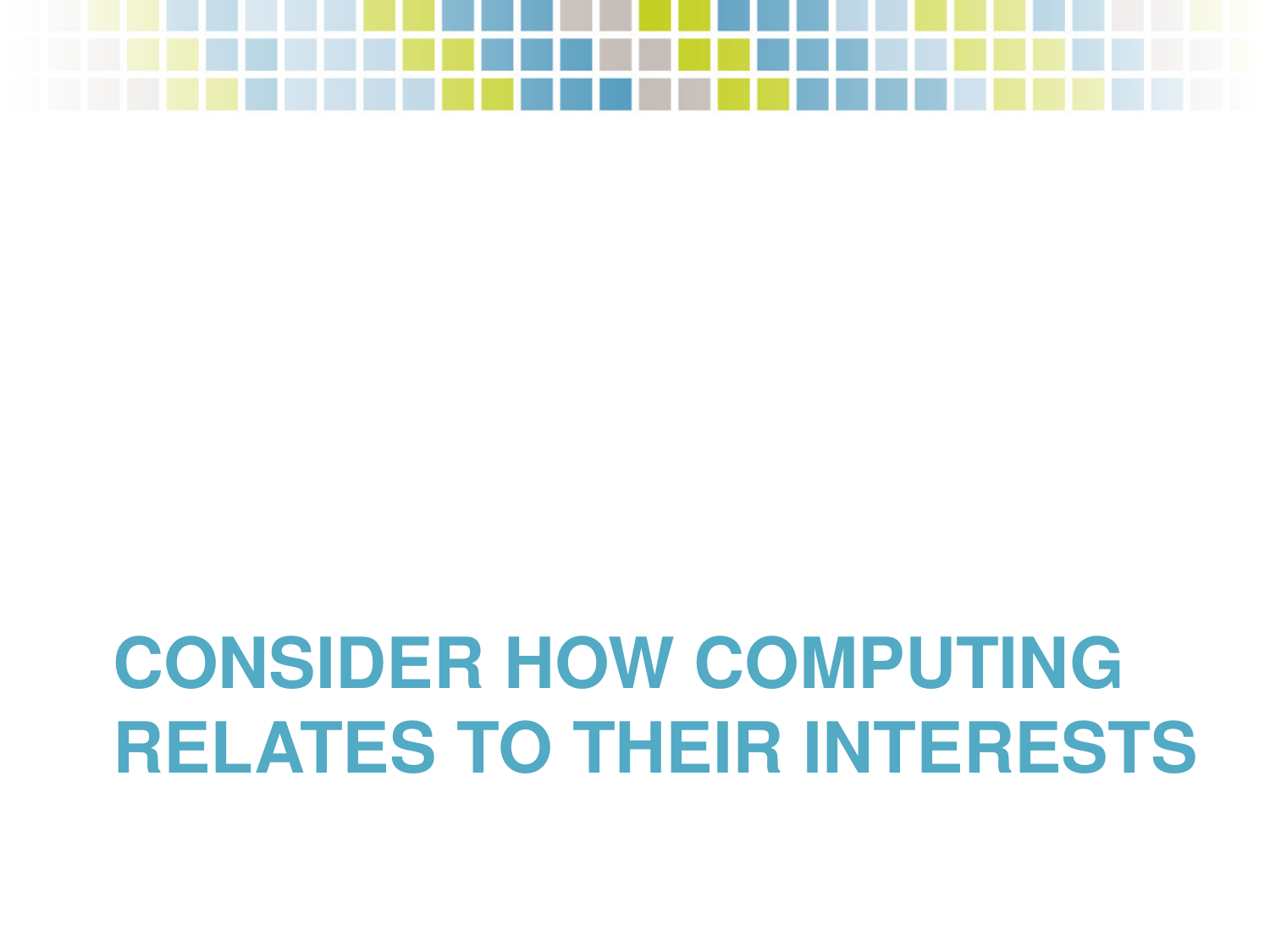

# Consider how computing relates to their interests